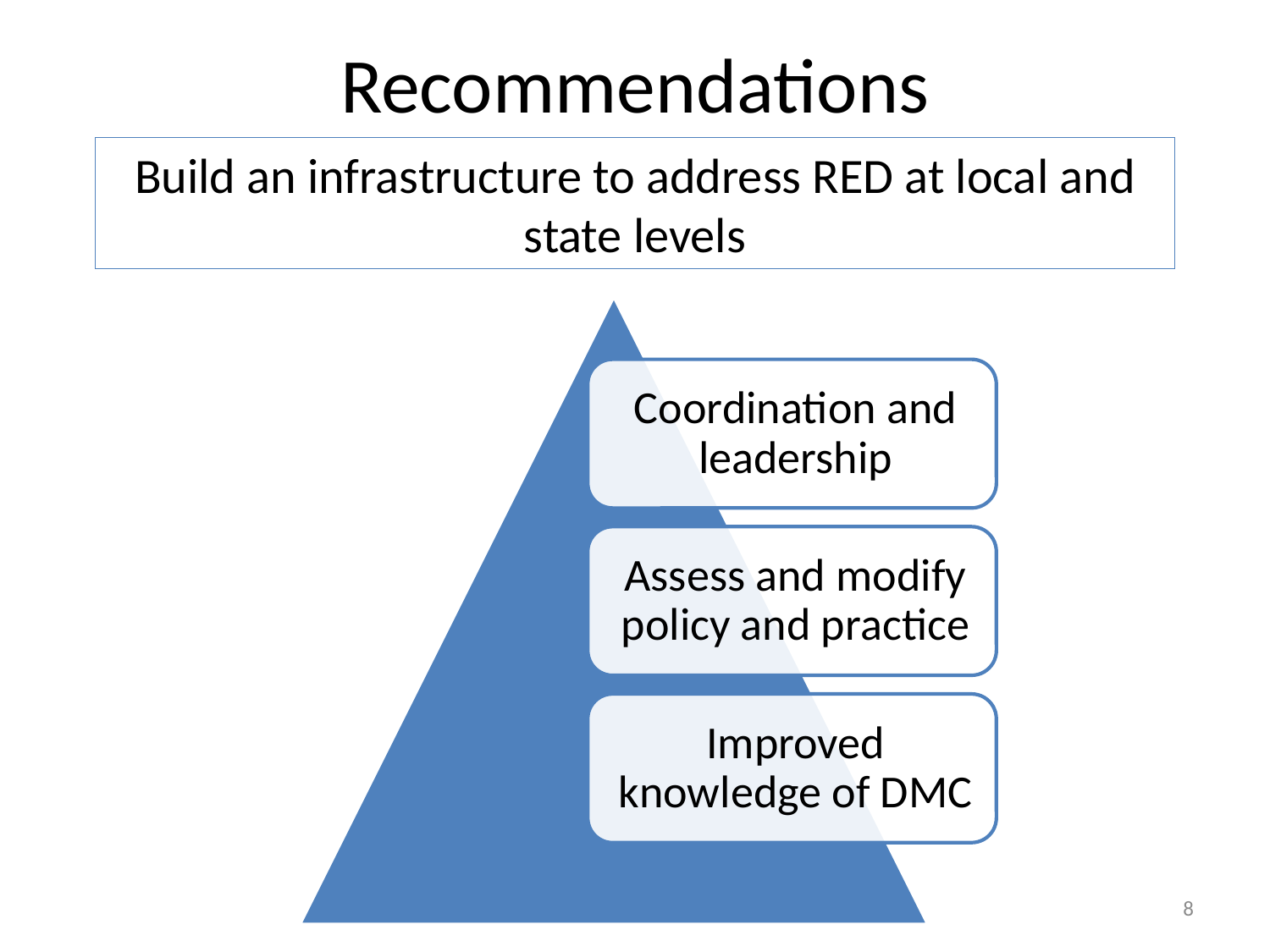

# Recommendations
Build an infrastructure to address RED at local and state levels
Coordination and leadership
Assess and modify policy and practice
Improved knowledge of DMC
8